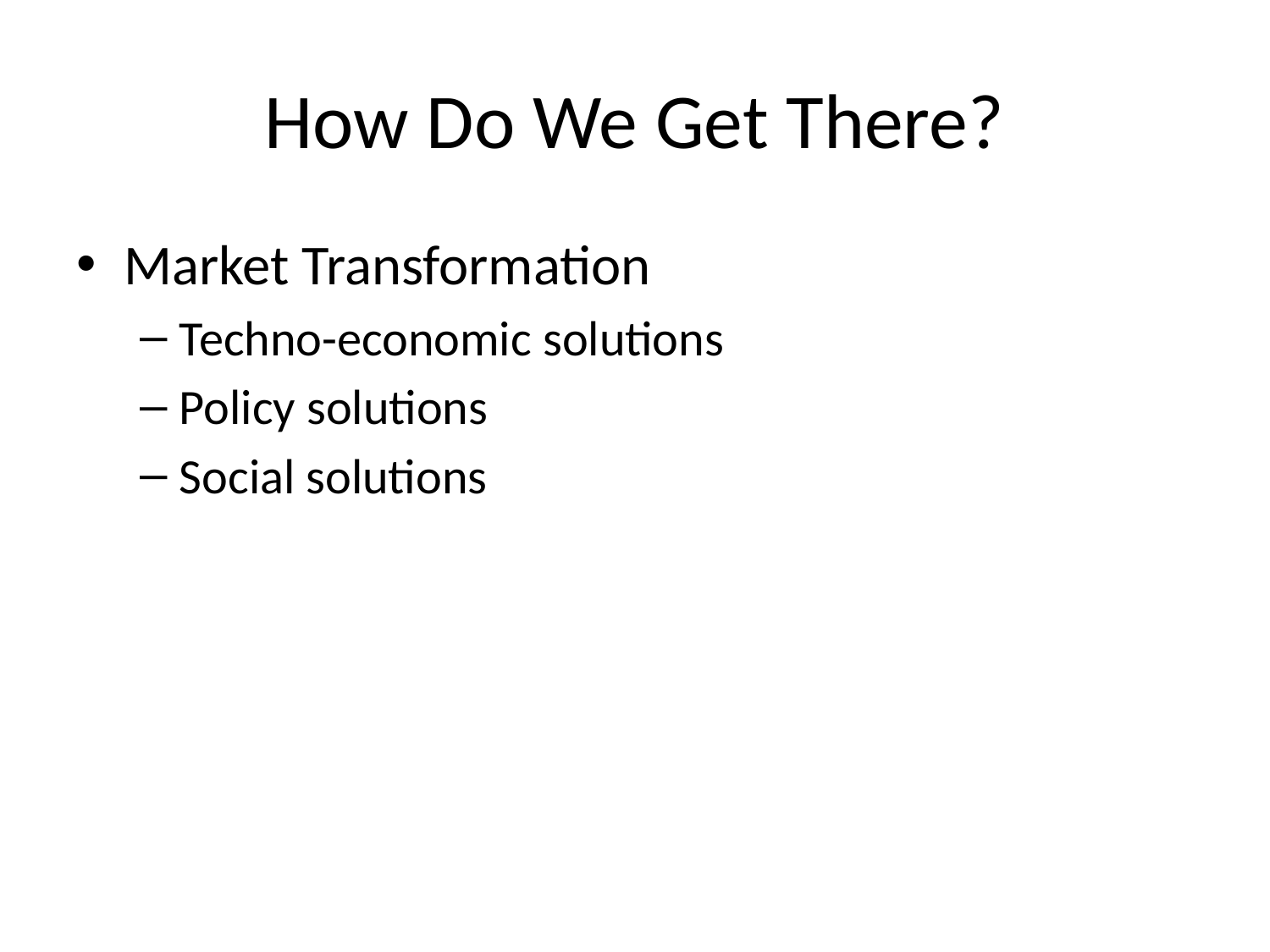

# How Do We Get There?
Market Transformation
Techno-economic solutions
Policy solutions
Social solutions